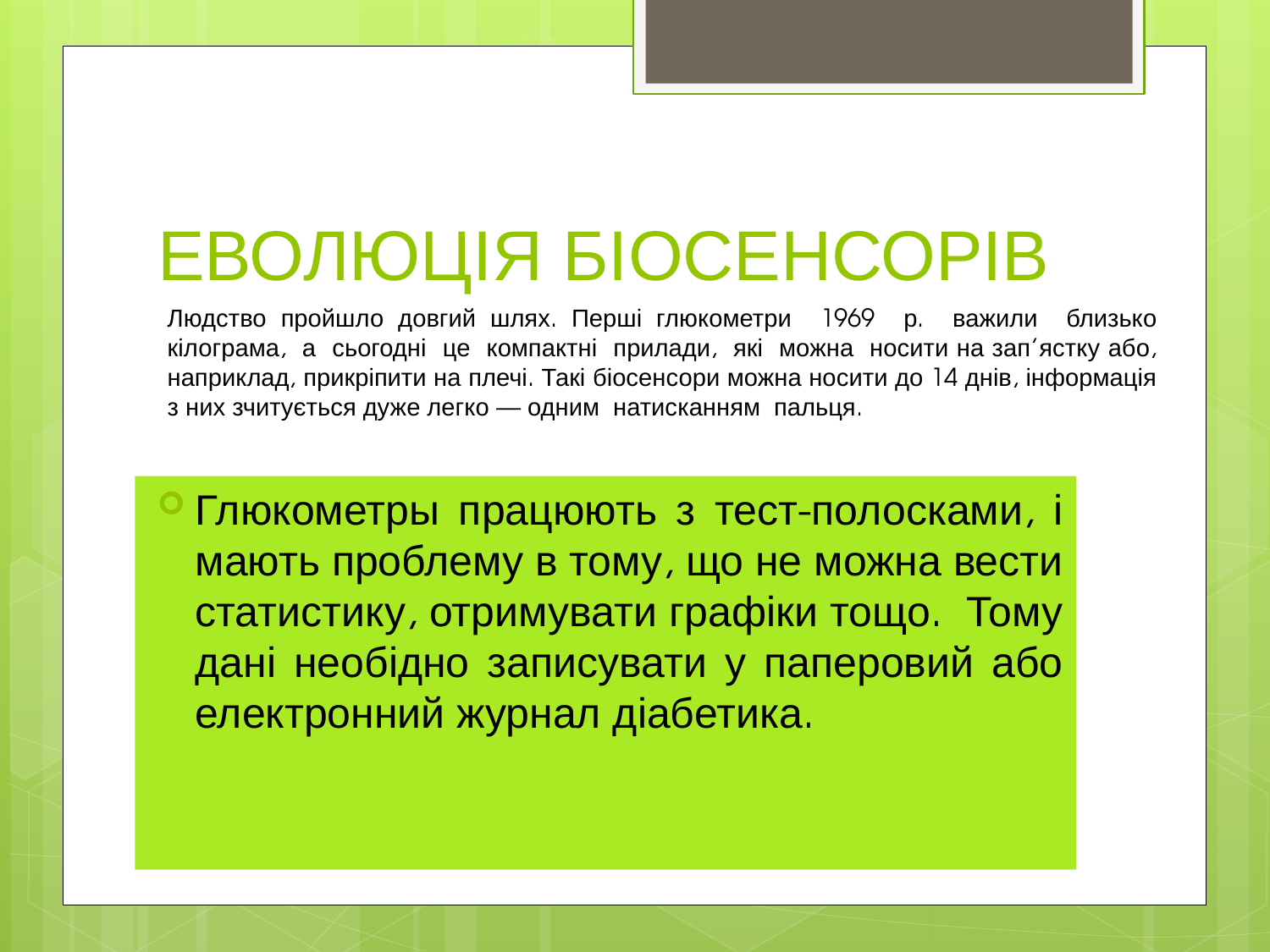

# ЕВОЛЮЦІЯ БІОСЕНСОРІВ
Людство пройшло довгий шлях. Перші глюкометри  1969  р.  важили  близько кілограма,  а  сьогодні  це  компактні  прилади,  які  можна  носити на зап’ястку або, наприклад, прикріпити на плечі. Такі біосенсори можна носити до 14 днів, інформація з них зчитується дуже легко — одним  натисканням  пальця.
Глюкометры працюють з тест-полосками, і мають проблему в тому, що не можна вести статистику, отримувати графіки тощо.  Тому дані необідно записувати у паперовий або електронний журнал діабетика.